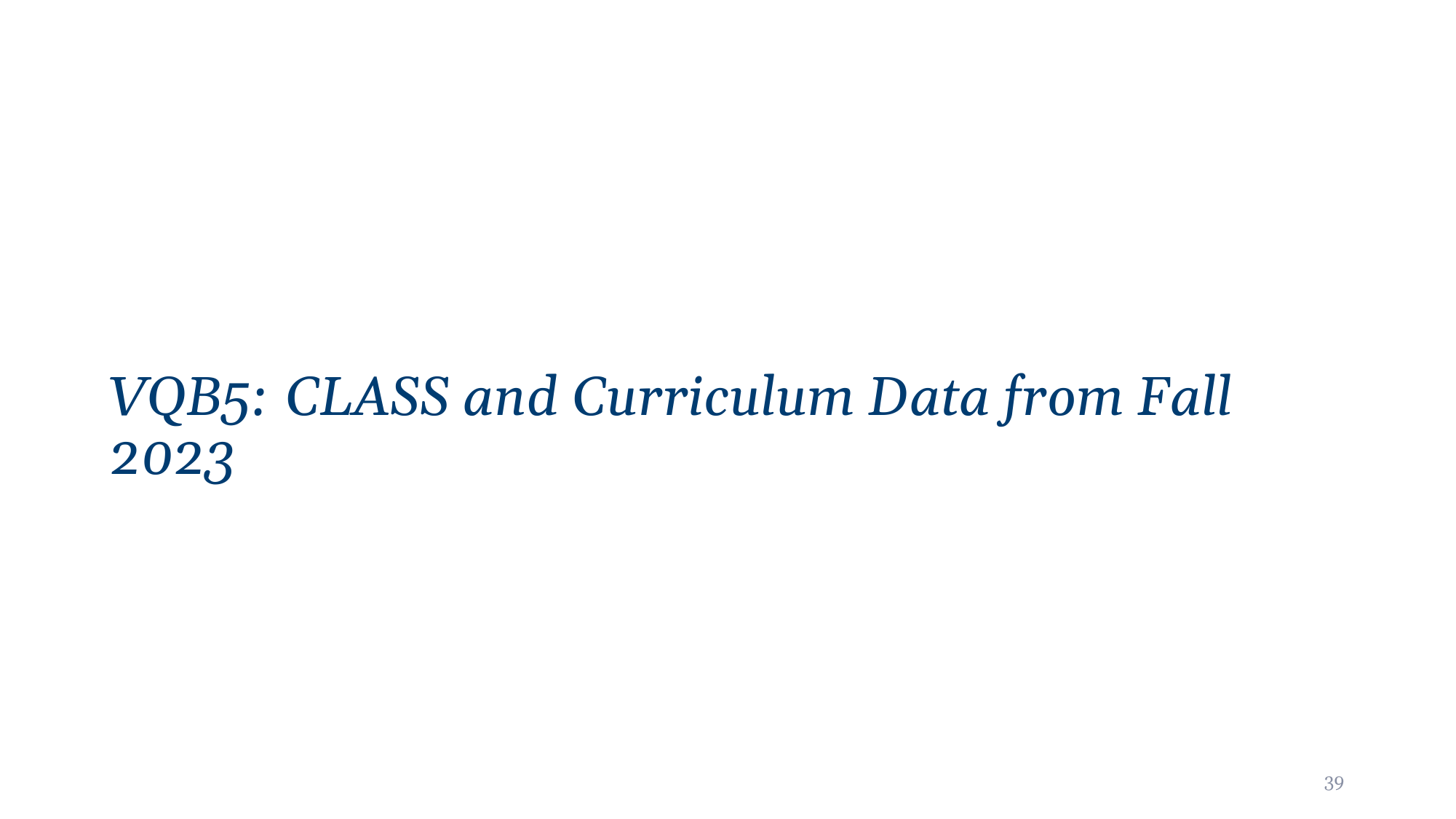

# VQB5: CLASS and Curriculum Data from Fall 2023
39